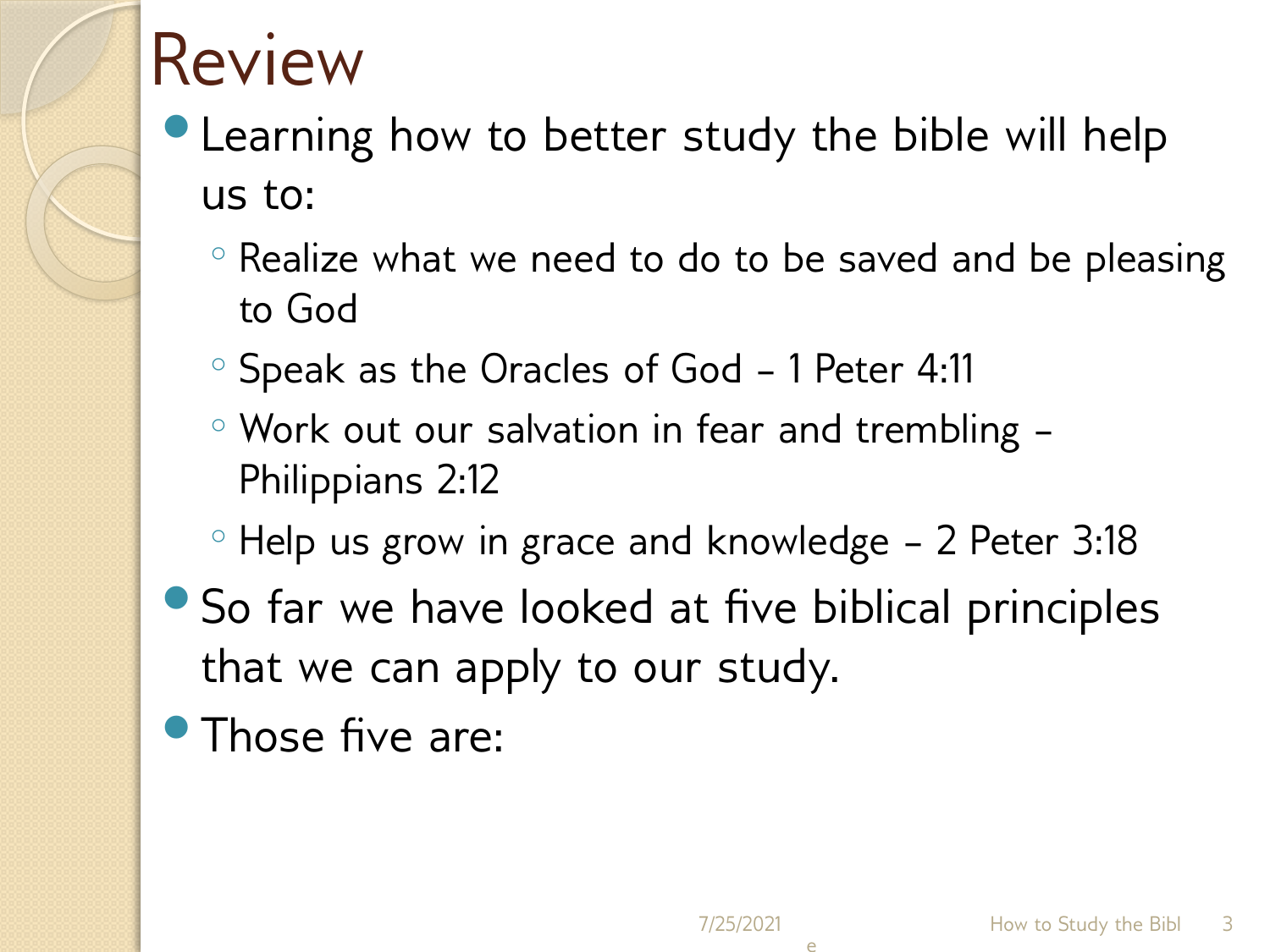

# Review
Learning how to better study the bible will help us to:
Realize what we need to do to be saved and be pleasing to God
Speak as the Oracles of God – 1 Peter 4:11
Work out our salvation in fear and trembling – Philippians 2:12
Help us grow in grace and knowledge – 2 Peter 3:18
So far we have looked at five biblical principles that we can apply to our study.
Those five are:
7/25/2021
                             How to Study the Bible
3